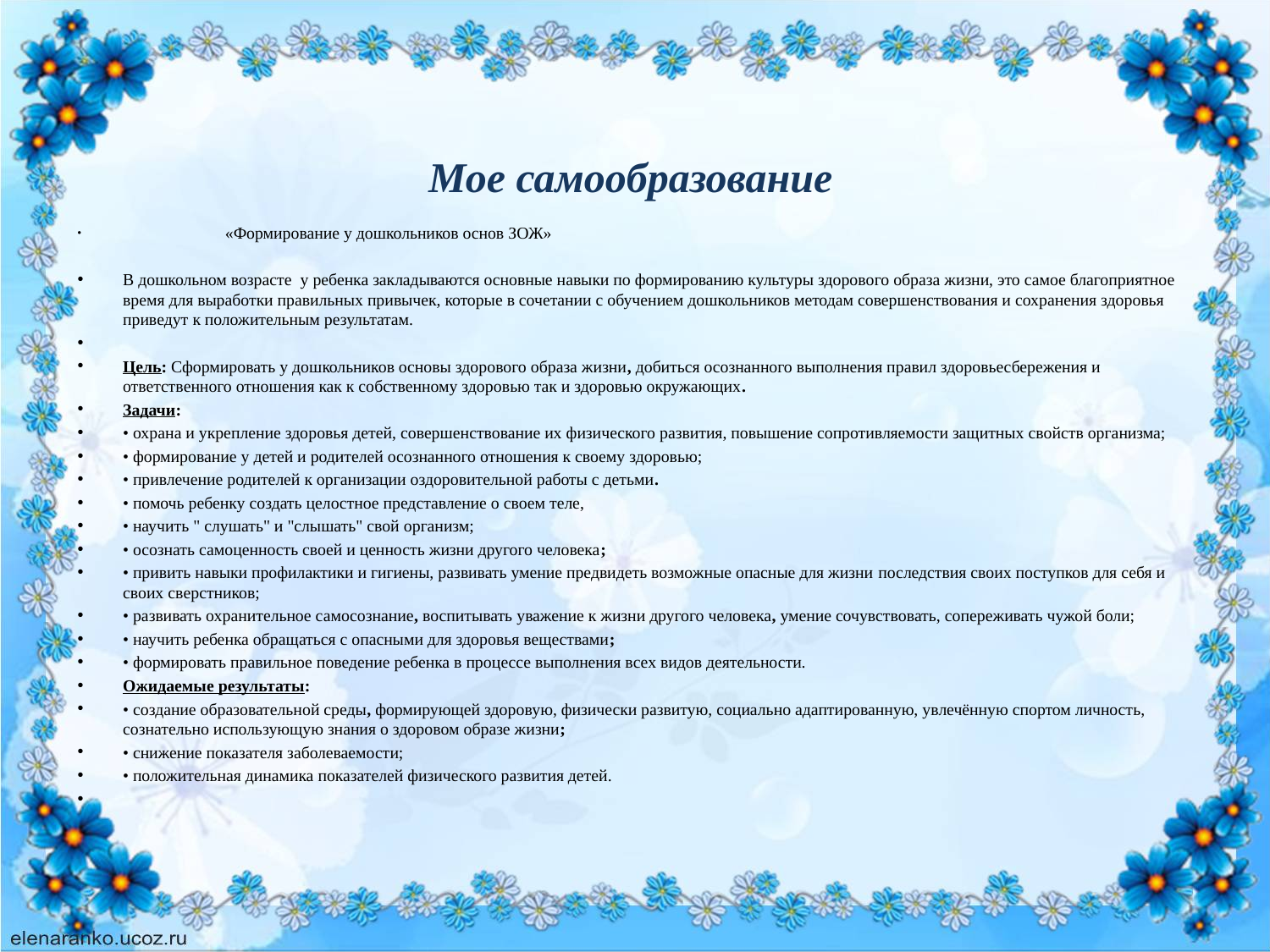

# Мое самообразование
                                   «Формирование у дошкольников основ ЗОЖ»

В дошкольном возрасте  у ребенка закладываются основные навыки по формированию культуры здорового образа жизни, это самое благоприятное время для выработки правильных привычек, которые в сочетании с обучением дошкольников методам совершенствования и сохранения здоровья приведут к положительным результатам.

Цель: Сформировать у дошкольников основы здорового образа жизни, добиться осознанного выполнения правил здоровьесбережения и ответственного отношения как к собственному здоровью так и здоровью окружающих.
Задачи:
• охрана и укрепление здоровья детей, совершенствование их физического развития, повышение сопротивляемости защитных свойств организма;
• формирование у детей и родителей осознанного отношения к своему здоровью;
• привлечение родителей к организации оздоровительной работы с детьми.
• помочь ребенку создать целостное представление о своем теле,
• научить " слушать" и "слышать" свой организм;
• осознать самоценность своей и ценность жизни другого человека;
• привить навыки профилактики и гигиены, развивать умение предвидеть возможные опасные для жизни последствия своих поступков для себя и своих сверстников;
• развивать охранительное самосознание, воспитывать уважение к жизни другого человека, умение сочувствовать, сопереживать чужой боли;
• научить ребенка обращаться с опасными для здоровья веществами;
• формировать правильное поведение ребенка в процессе выполнения всех видов деятельности.
Ожидаемые результаты:
• создание образовательной среды, формирующей здоровую, физически развитую, социально адаптированную, увлечённую спортом личность, сознательно использующую знания о здоровом образе жизни;
• снижение показателя заболеваемости;
• положительная динамика показателей физического развития детей.